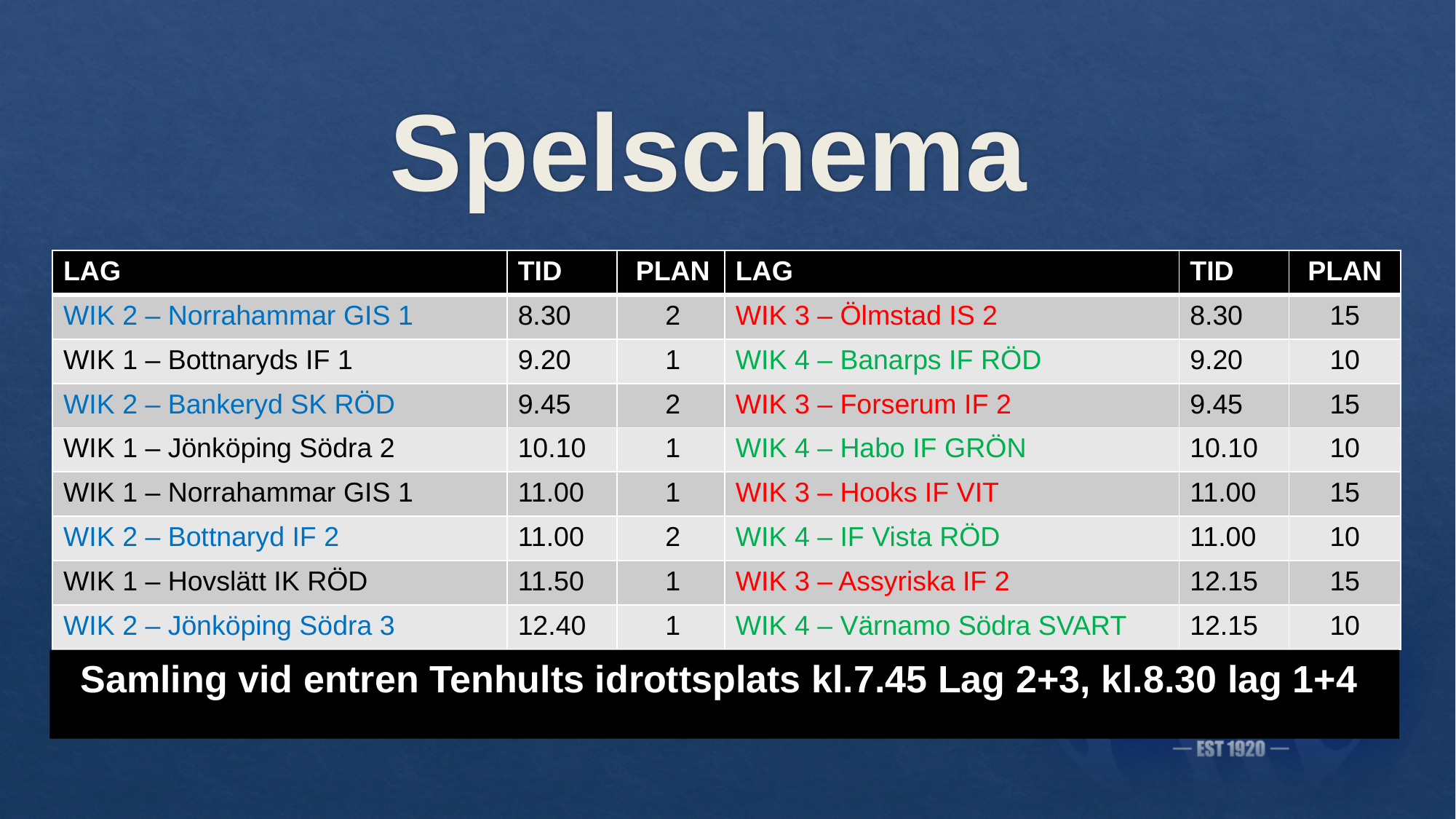

# Spelschema
| LAG | TID | PLAN |
| --- | --- | --- |
| WIK 2 – Norrahammar GIS 1 | 8.30 | 2 |
| WIK 1 – Bottnaryds IF 1 | 9.20 | 1 |
| WIK 2 – Bankeryd SK RÖD | 9.45 | 2 |
| WIK 1 – Jönköping Södra 2 | 10.10 | 1 |
| WIK 1 – Norrahammar GIS 1 | 11.00 | 1 |
| WIK 2 – Bottnaryd IF 2 | 11.00 | 2 |
| WIK 1 – Hovslätt IK RÖD | 11.50 | 1 |
| WIK 2 – Jönköping Södra 3 | 12.40 | 1 |

| LAG | TID | PLAN |
| --- | --- | --- |
| WIK 3 – Ölmstad IS 2 | 8.30 | 15 |
| WIK 4 – Banarps IF RÖD | 9.20 | 10 |
| WIK 3 – Forserum IF 2 | 9.45 | 15 |
| WIK 4 – Habo IF GRÖN | 10.10 | 10 |
| WIK 3 – Hooks IF VIT | 11.00 | 15 |
| WIK 4 – IF Vista RÖD | 11.00 | 10 |
| WIK 3 – Assyriska IF 2 | 12.15 | 15 |
| WIK 4 – Värnamo Södra SVART | 12.15 | 10 |
Samling vid entren Tenhults idrottsplats kl.7.45 Lag 2+3, kl.8.30 lag 1+4.